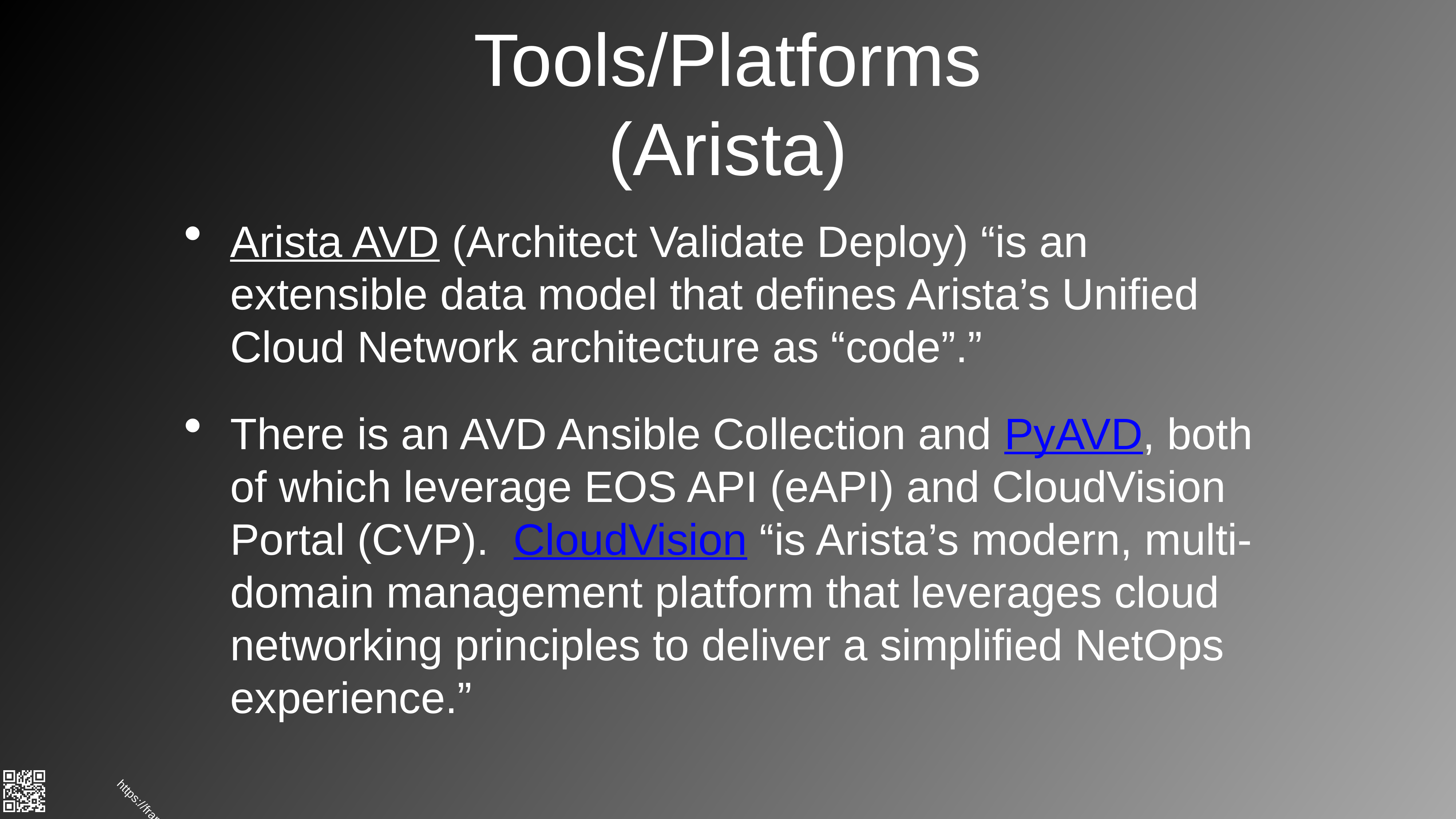

# Tools/Platforms
(Arista)
Arista AVD (Architect Validate Deploy) “is an extensible data model that defines Arista’s Unified Cloud Network architecture as “code”.”
There is an AVD Ansible Collection and PyAVD, both of which leverage EOS API (eAPI) and CloudVision Portal (CVP).  CloudVision “is Arista’s modern, multi-domain management platform that leverages cloud networking principles to deliver a simplified NetOps experience.”